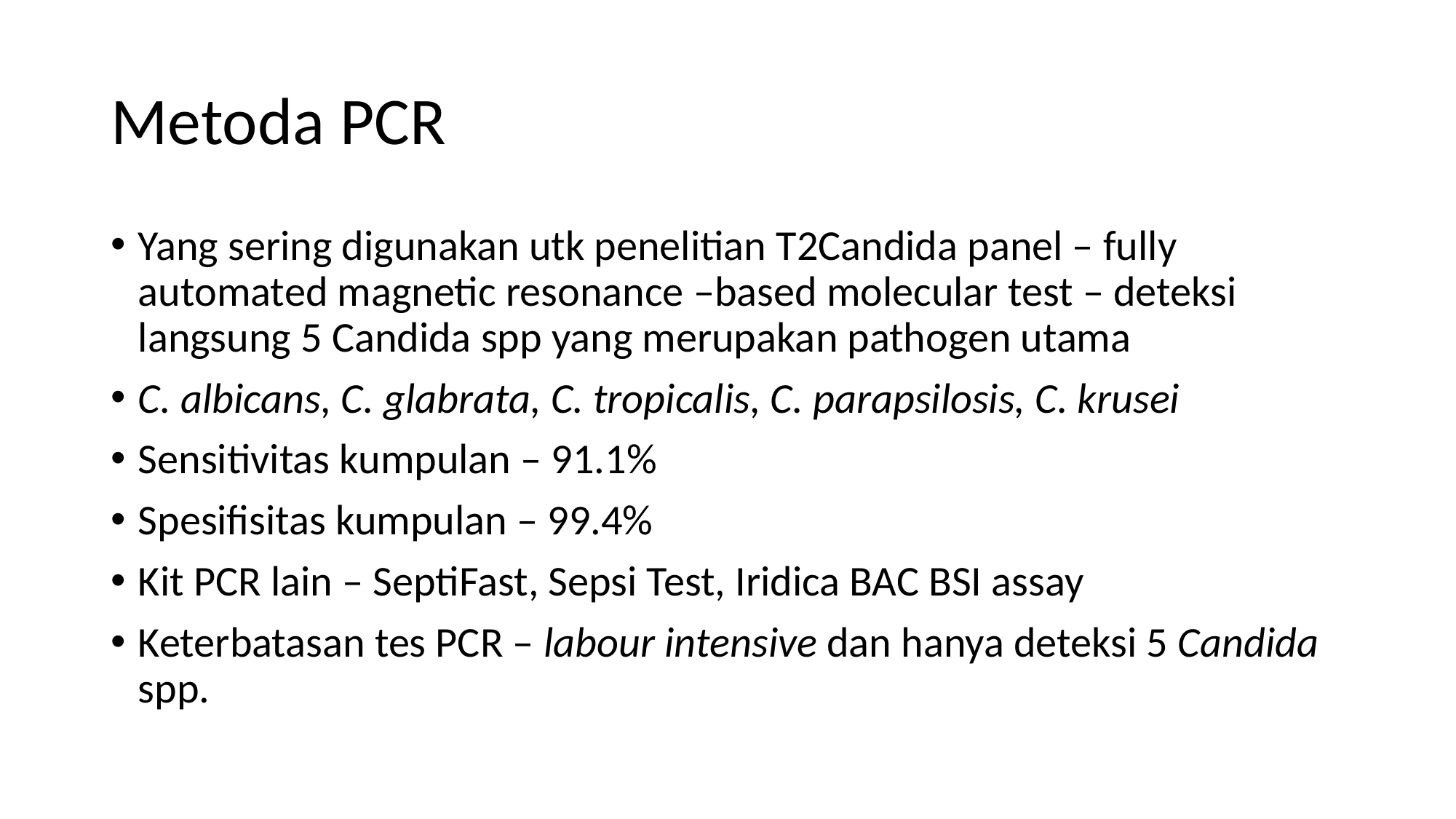

# Metoda PCR
Yang sering digunakan utk penelitian T2Candida panel – fully automated magnetic resonance –based molecular test – deteksi langsung 5 Candida spp yang merupakan pathogen utama
C. albicans, C. glabrata, C. tropicalis, C. parapsilosis, C. krusei
Sensitivitas kumpulan – 91.1%
Spesifisitas kumpulan – 99.4%
Kit PCR lain – SeptiFast, Sepsi Test, Iridica BAC BSI assay
Keterbatasan tes PCR – labour intensive dan hanya deteksi 5 Candida spp.